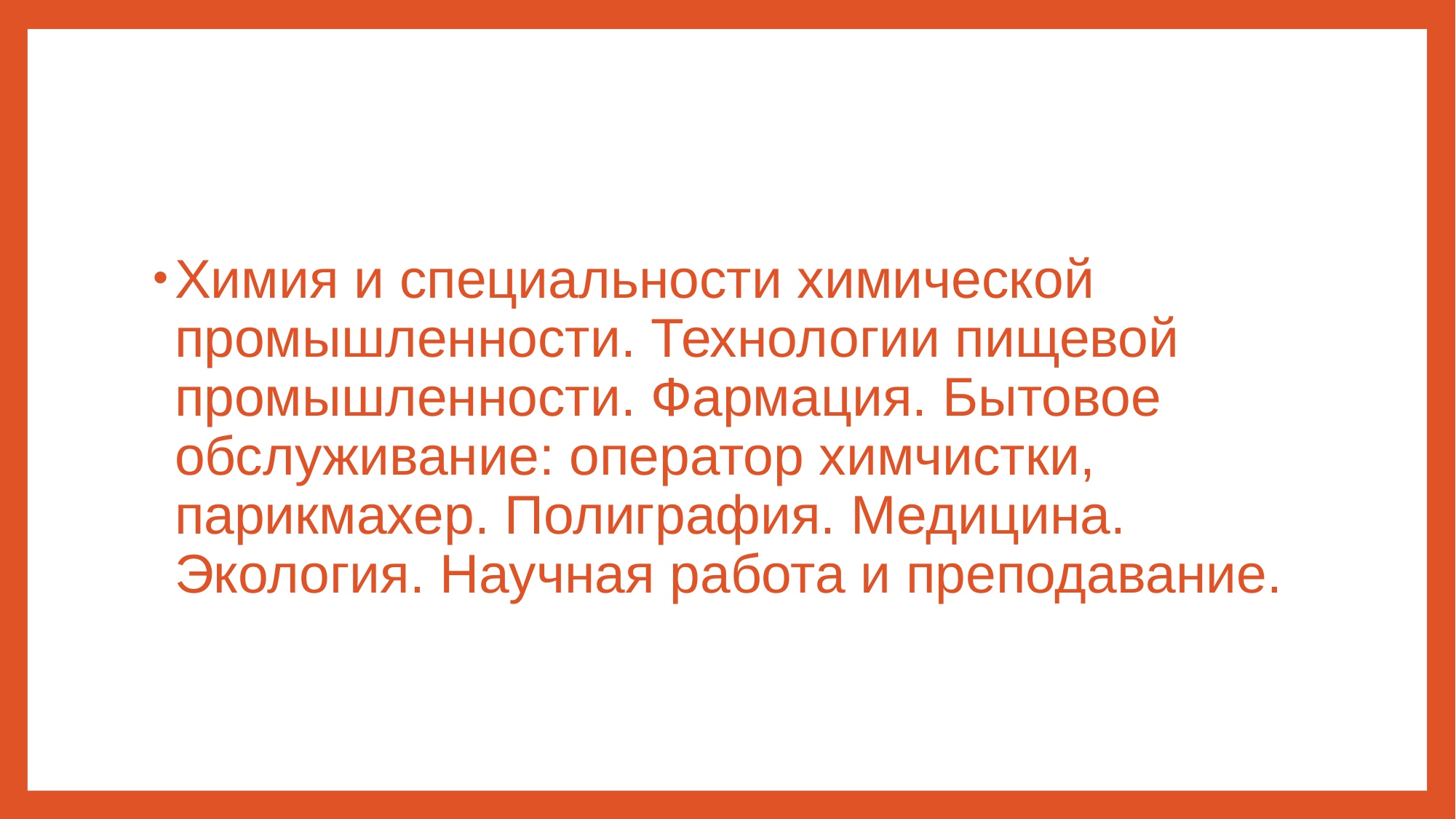

Химия и специальности химической промышленности. Технологии пищевой промышленности. Фармация. Бытовое обслуживание: оператор химчистки, парикмахер. Полиграфия. Медицина. Экология. Научная работа и преподавание.